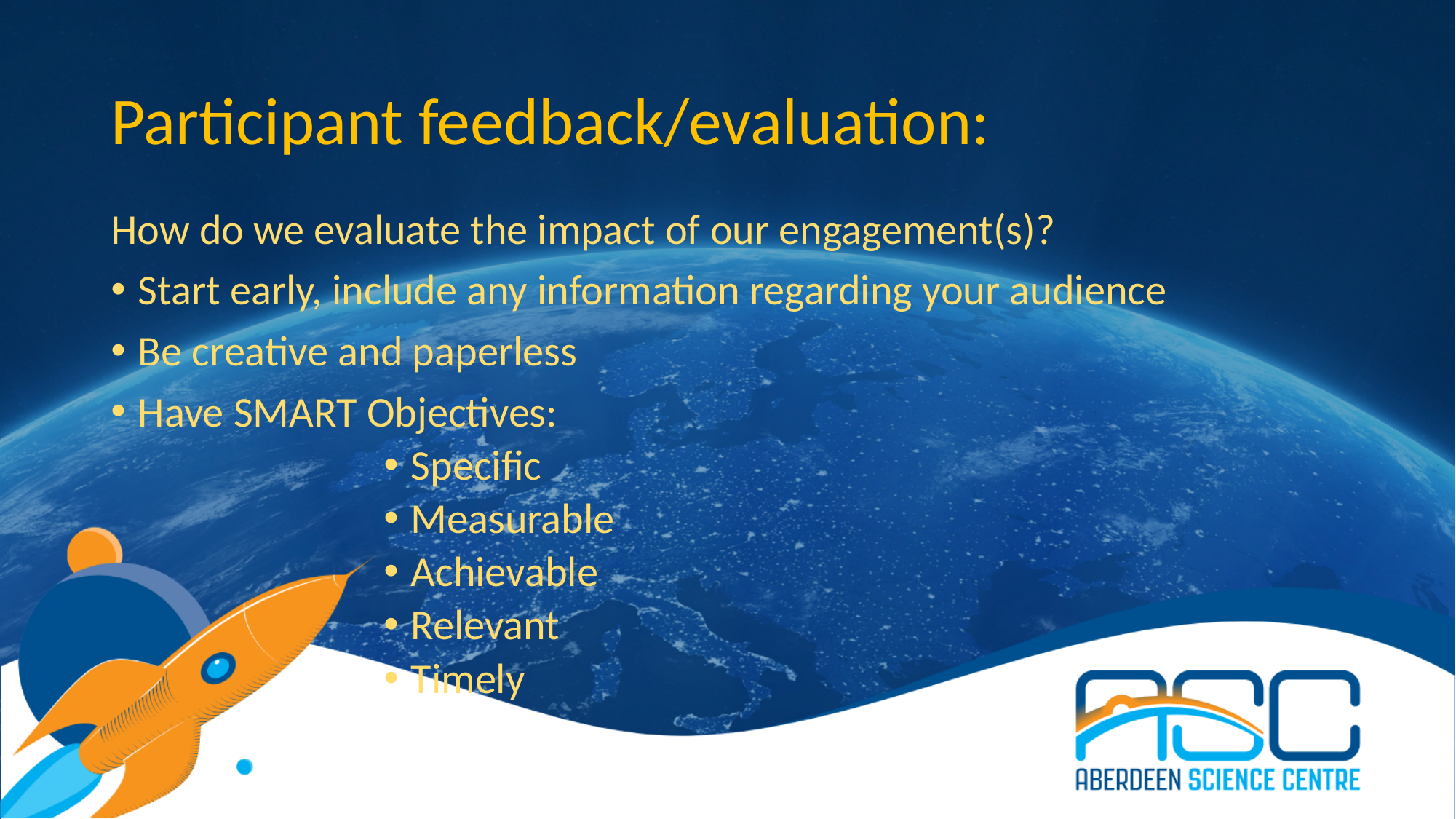

# Participant feedback/evaluation:
How do we evaluate the impact of our engagement(s)?
Start early, include any information regarding your audience
Be creative and paperless
Have SMART Objectives:
Specific
Measurable
Achievable
Relevant
Timely